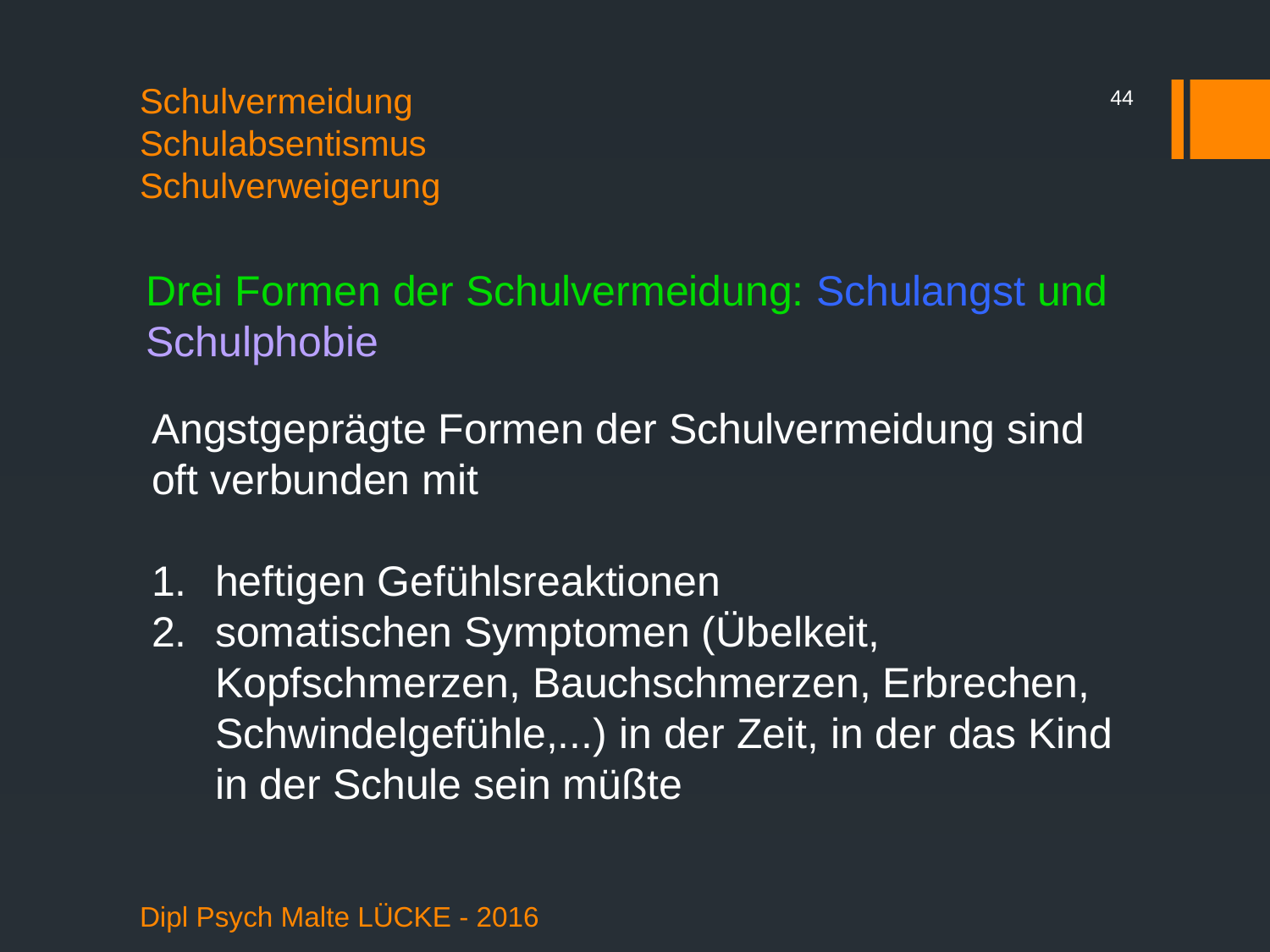

44
# Schulvermeidung Schulabsentismus Schulverweigerung
Drei Formen der Schulvermeidung: Schulangst und Schulphobie
Angstgeprägte Formen der Schulvermeidung sind oft verbunden mit

heftigen Gefühlsreaktionen
somatischen Symptomen (Übelkeit, Kopfschmerzen, Bauchschmerzen, Erbrechen, Schwindelgefühle,...) in der Zeit, in der das Kind in der Schule sein müßte
Dipl Psych Malte LÜCKE - 2016